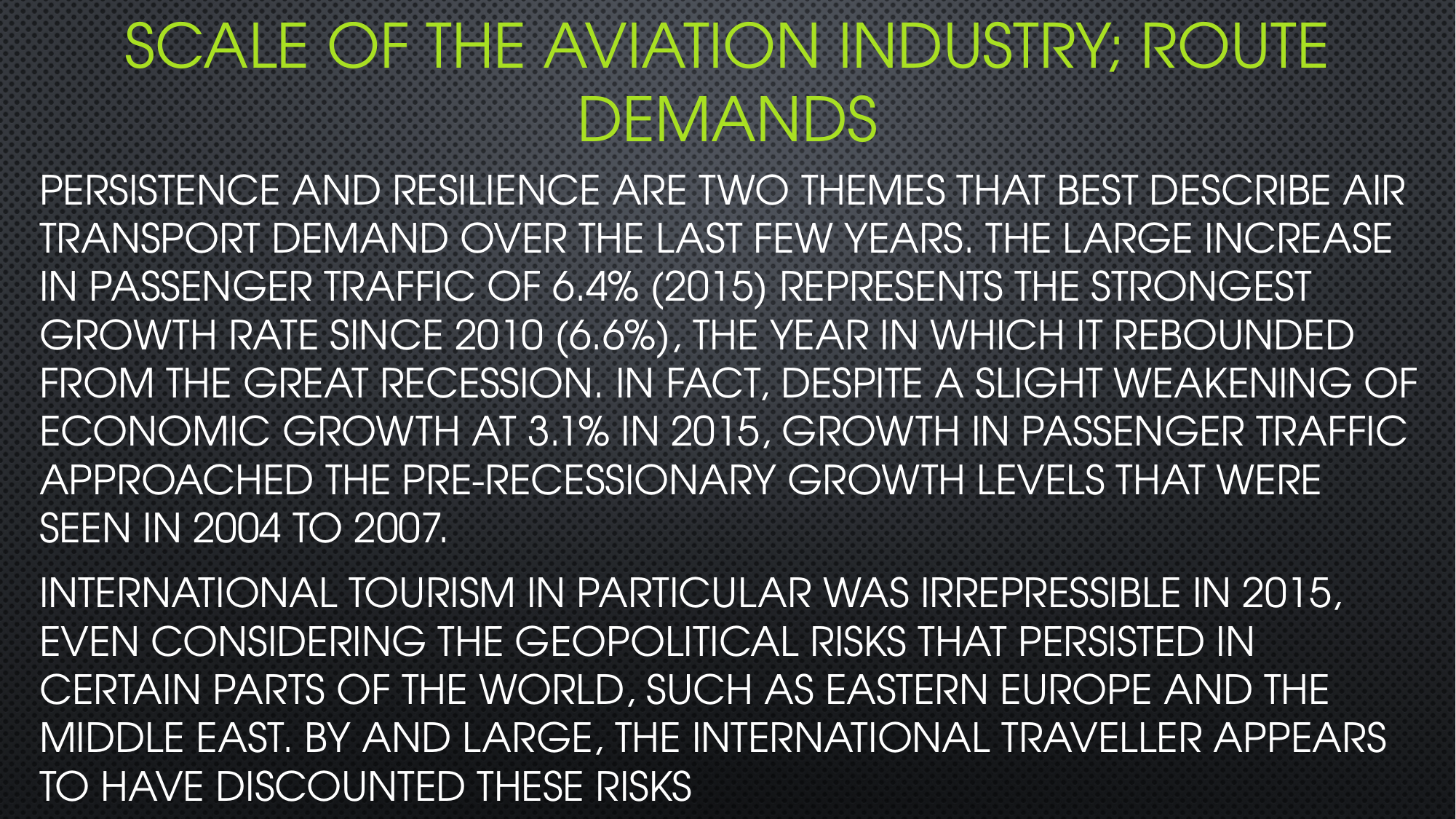

# Scale of the aviation Industry; route demands
Persistence and resilience are two themes that best describe air transport demand over the last few years. The large increase in passenger traffic of 6.4% (2015) represents the strongest growth rate since 2010 (6.6%), the year in which it rebounded from the Great Recession. In fact, despite a slight weakening of economic growth at 3.1% in 2015, growth in passenger traffic approached the pre-recessionary growth levels that were seen in 2004 to 2007.
International tourism in particular was irrepressible in 2015, even considering the geopolitical risks that persisted in certain parts of the world, such as Eastern Europe and the Middle East. By and large, the international traveller appears to have discounted these risks